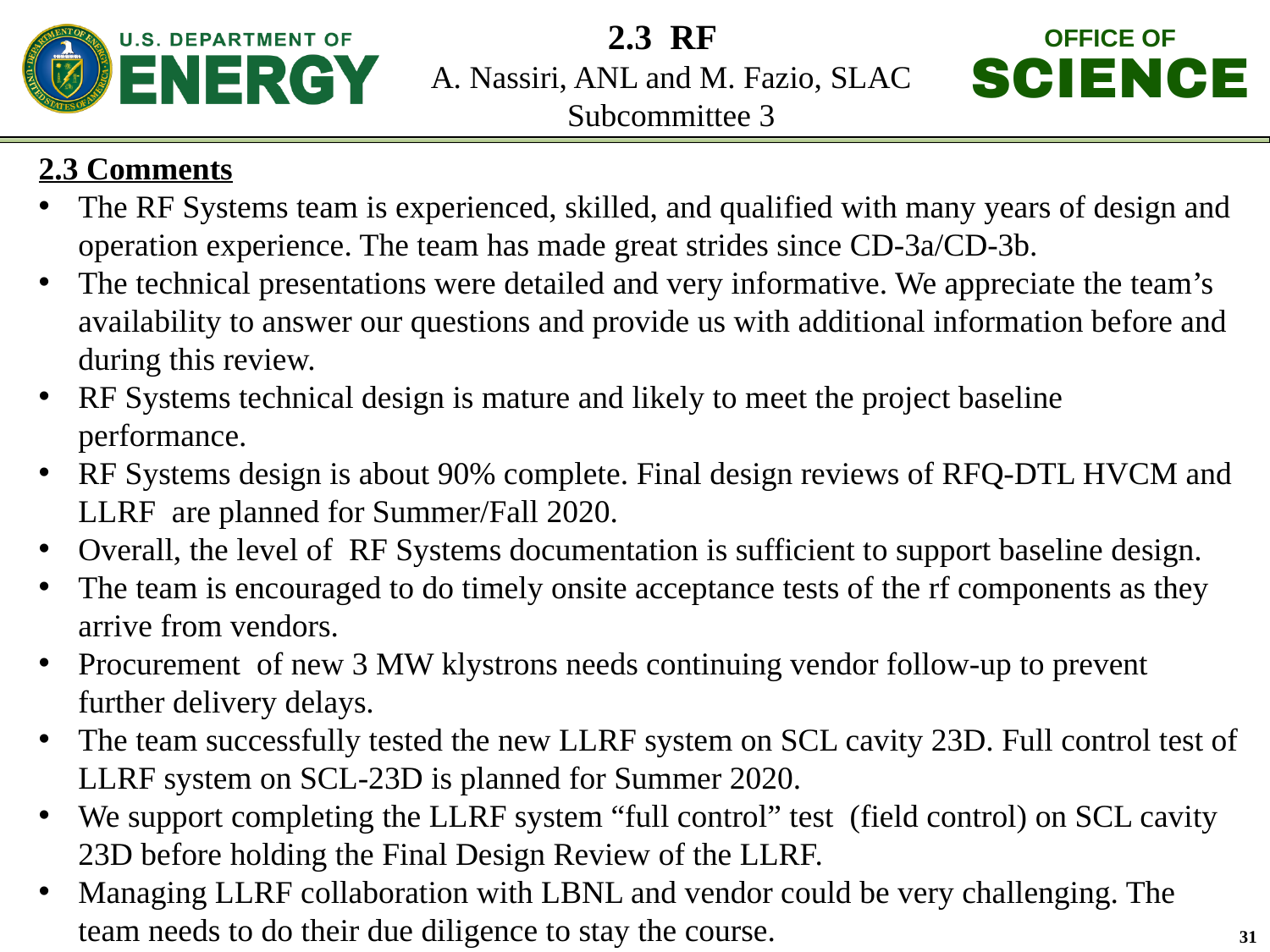

# 2.3  RF A. Nassiri, ANL and M. Fazio, SLAC Subcommittee 3
2.3 Comments
The RF Systems team is experienced, skilled, and qualified with many years of design and operation experience. The team has made great strides since CD-3a/CD-3b.
The technical presentations were detailed and very informative. We appreciate the team’s availability to answer our questions and provide us with additional information before and during this review.
RF Systems technical design is mature and likely to meet the project baseline performance.
RF Systems design is about 90% complete. Final design reviews of RFQ-DTL HVCM and LLRF  are planned for Summer/Fall 2020.
Overall, the level of  RF Systems documentation is sufficient to support baseline design.
The team is encouraged to do timely onsite acceptance tests of the rf components as they arrive from vendors.
Procurement  of new 3 MW klystrons needs continuing vendor follow-up to prevent further delivery delays.
The team successfully tested the new LLRF system on SCL cavity 23D. Full control test of LLRF system on SCL-23D is planned for Summer 2020.
We support completing the LLRF system “full control” test  (field control) on SCL cavity 23D before holding the Final Design Review of the LLRF.
Managing LLRF collaboration with LBNL and vendor could be very challenging. The team needs to do their due diligence to stay the course.
31